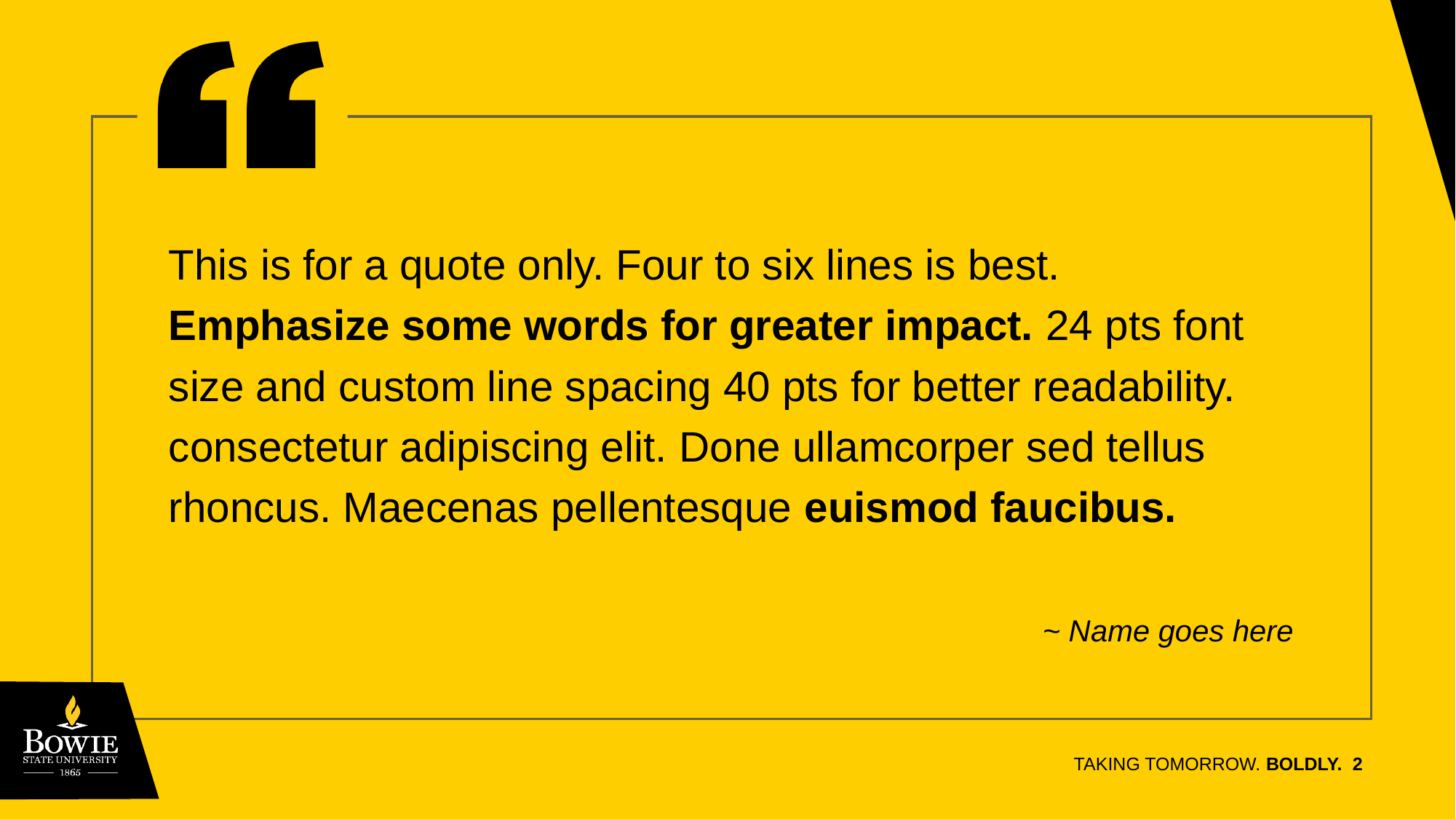

This is for a quote only. Four to six lines is best. Emphasize some words for greater impact. 24 pts font size and custom line spacing 40 pts for better readability. consectetur adipiscing elit. Done ullamcorper sed tellus rhoncus. Maecenas pellentesque euismod faucibus.
~ Name goes here